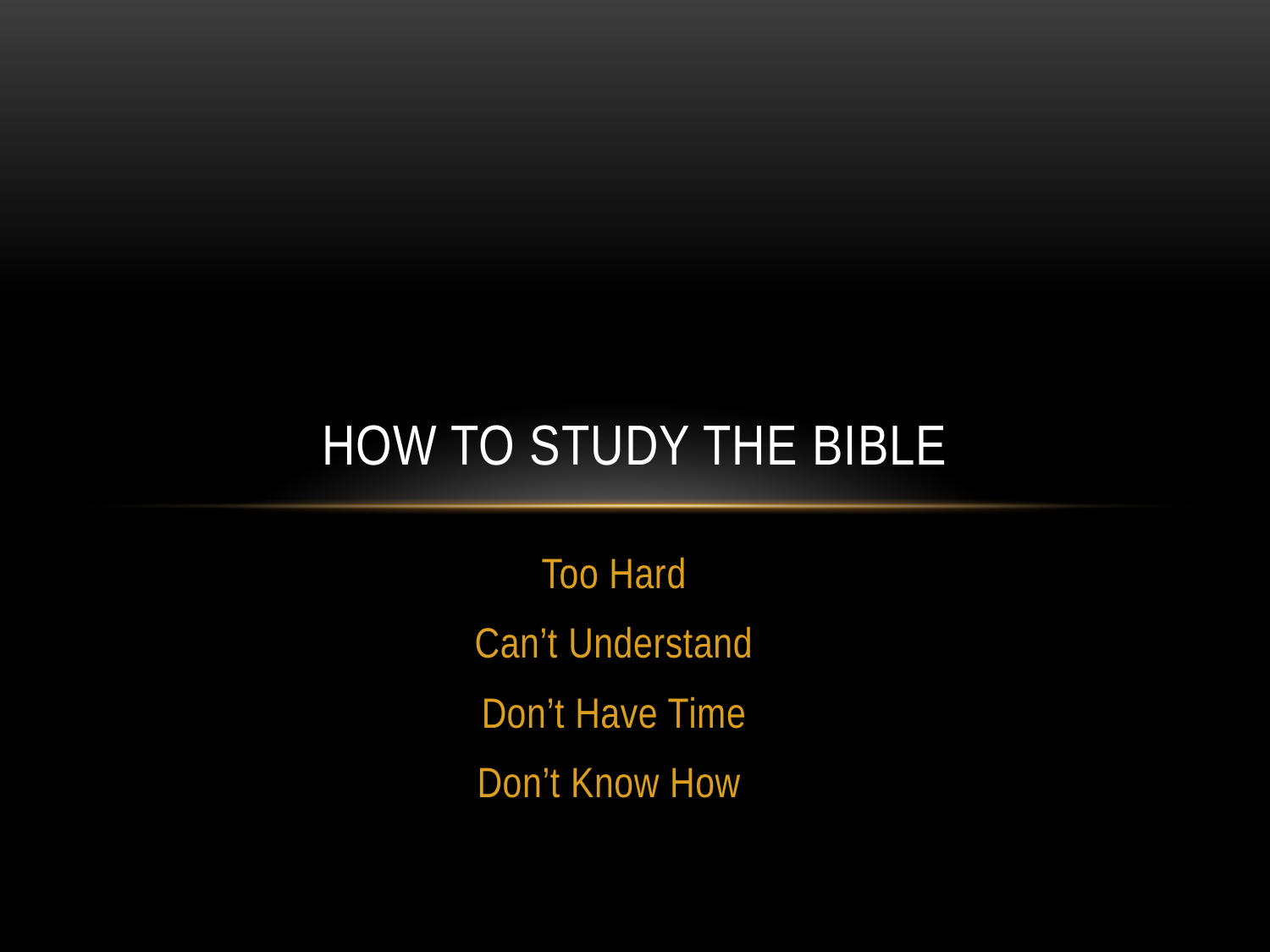

# how to study the bible
Too Hard
Can’t Understand
Don’t Have Time
Don’t Know How